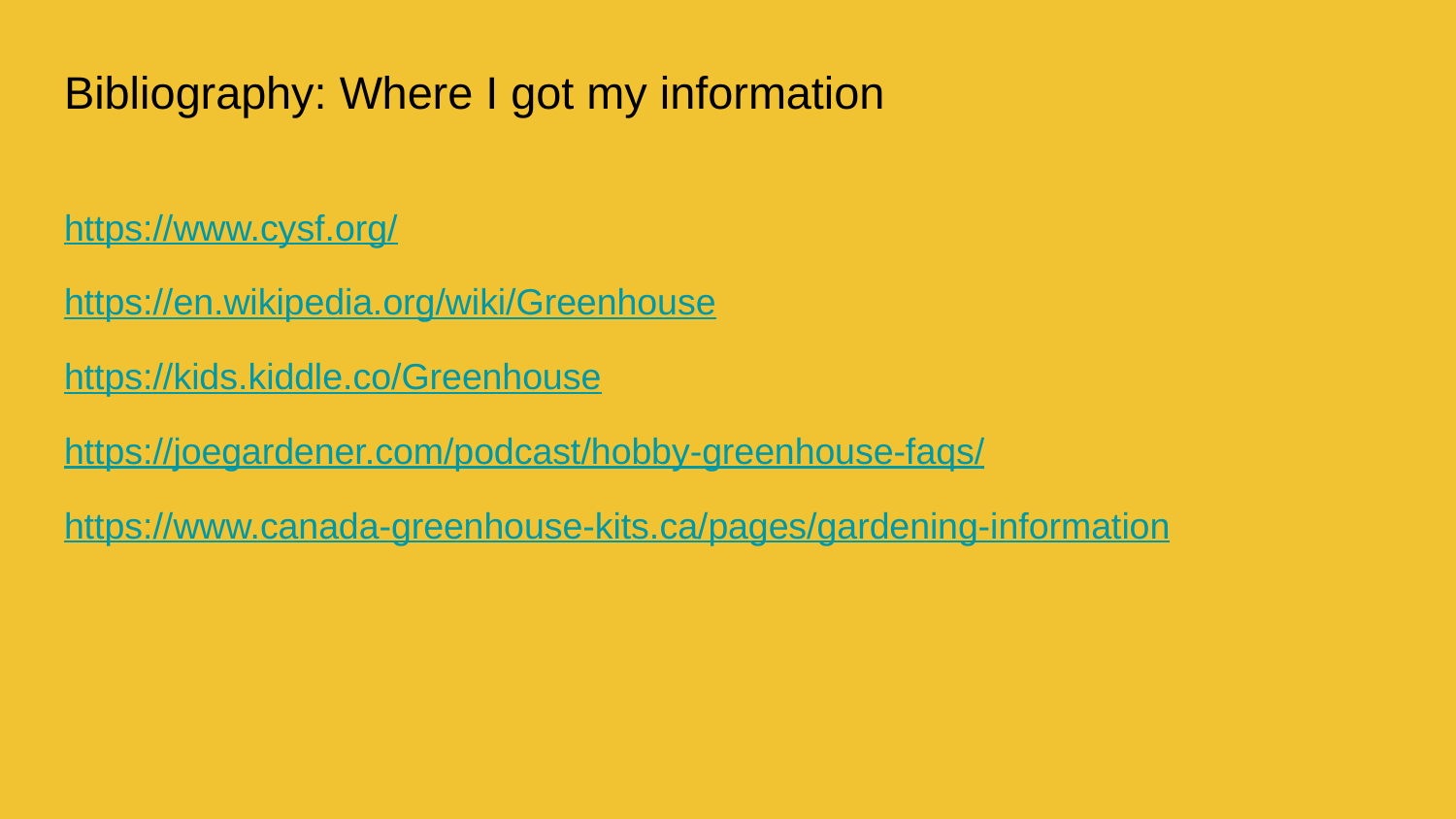

# Bibliography: Where I got my information
https://www.cysf.org/
https://en.wikipedia.org/wiki/Greenhouse
https://kids.kiddle.co/Greenhouse
https://joegardener.com/podcast/hobby-greenhouse-faqs/
https://www.canada-greenhouse-kits.ca/pages/gardening-information